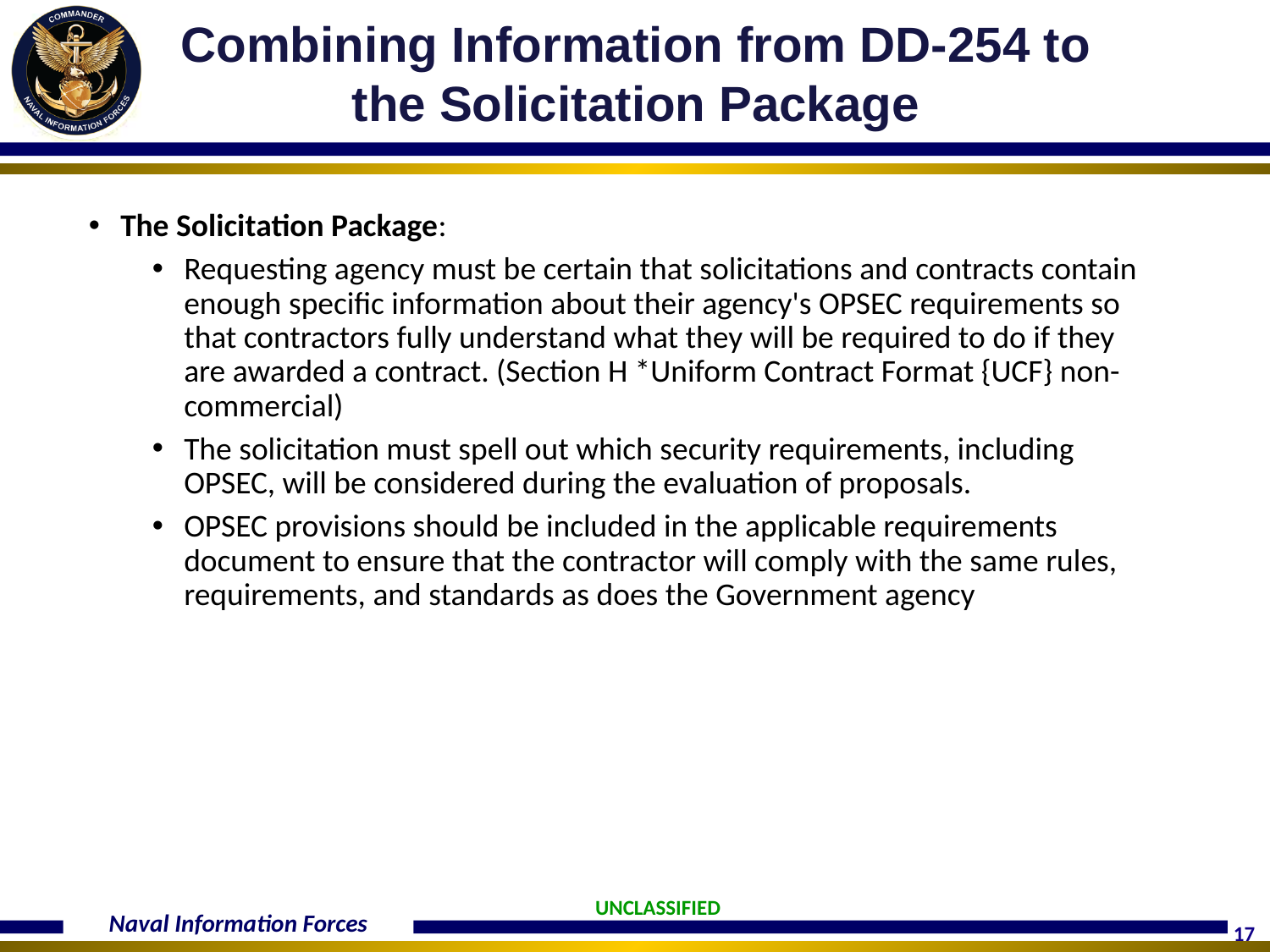

Combining Information from DD-254 to the Solicitation Package
The Solicitation Package:
Requesting agency must be certain that solicitations and contracts contain enough specific information about their agency's OPSEC requirements so that contractors fully understand what they will be required to do if they are awarded a contract. (Section H *Uniform Contract Format {UCF} non-commercial)
The solicitation must spell out which security requirements, including OPSEC, will be considered during the evaluation of proposals.
OPSEC provisions should be included in the applicable requirements document to ensure that the contractor will comply with the same rules, requirements, and standards as does the Government agency